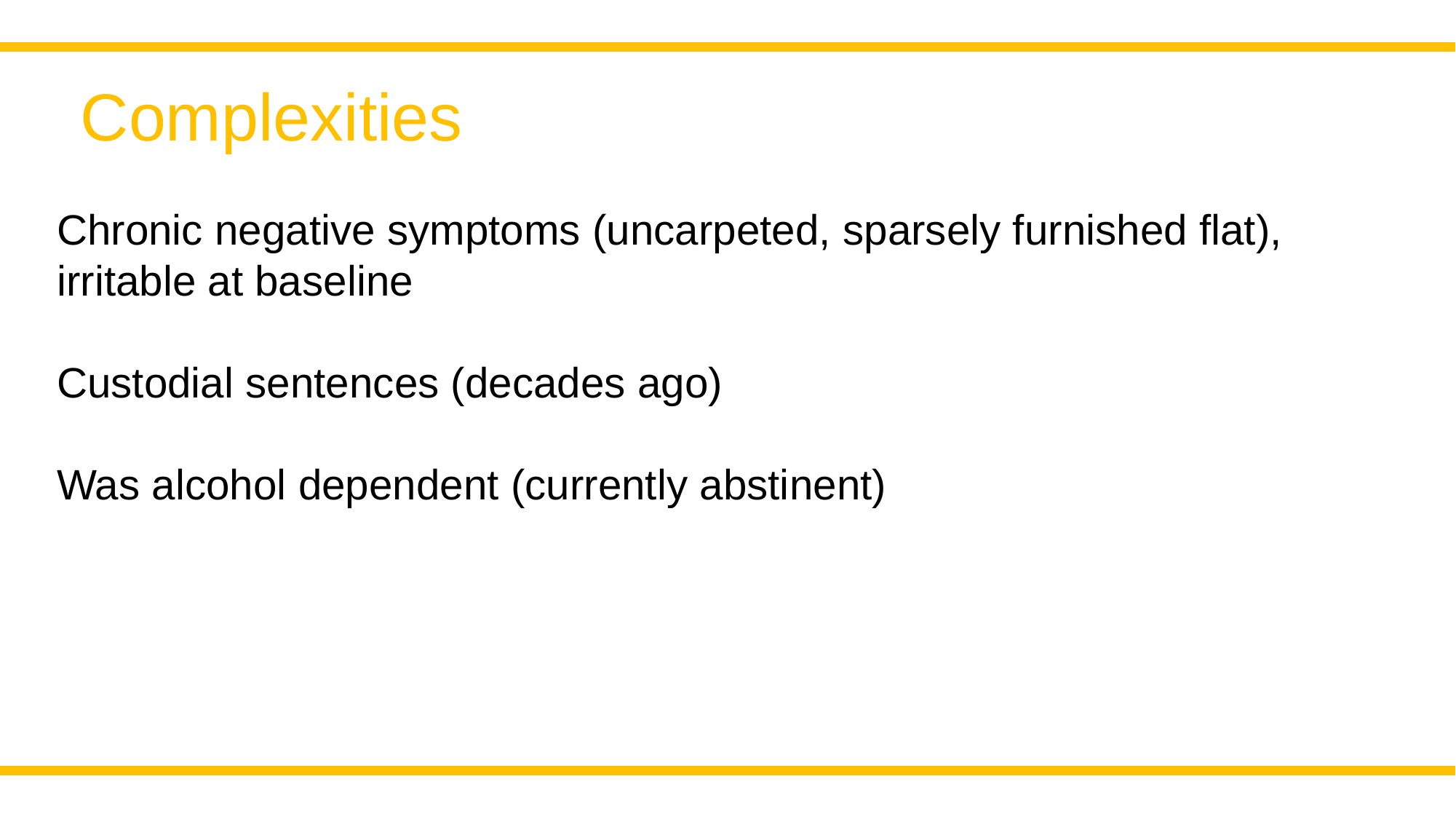

Complexities
Chronic negative symptoms (uncarpeted, sparsely furnished flat), irritable at baseline

Custodial sentences (decades ago)

Was alcohol dependent (currently abstinent)